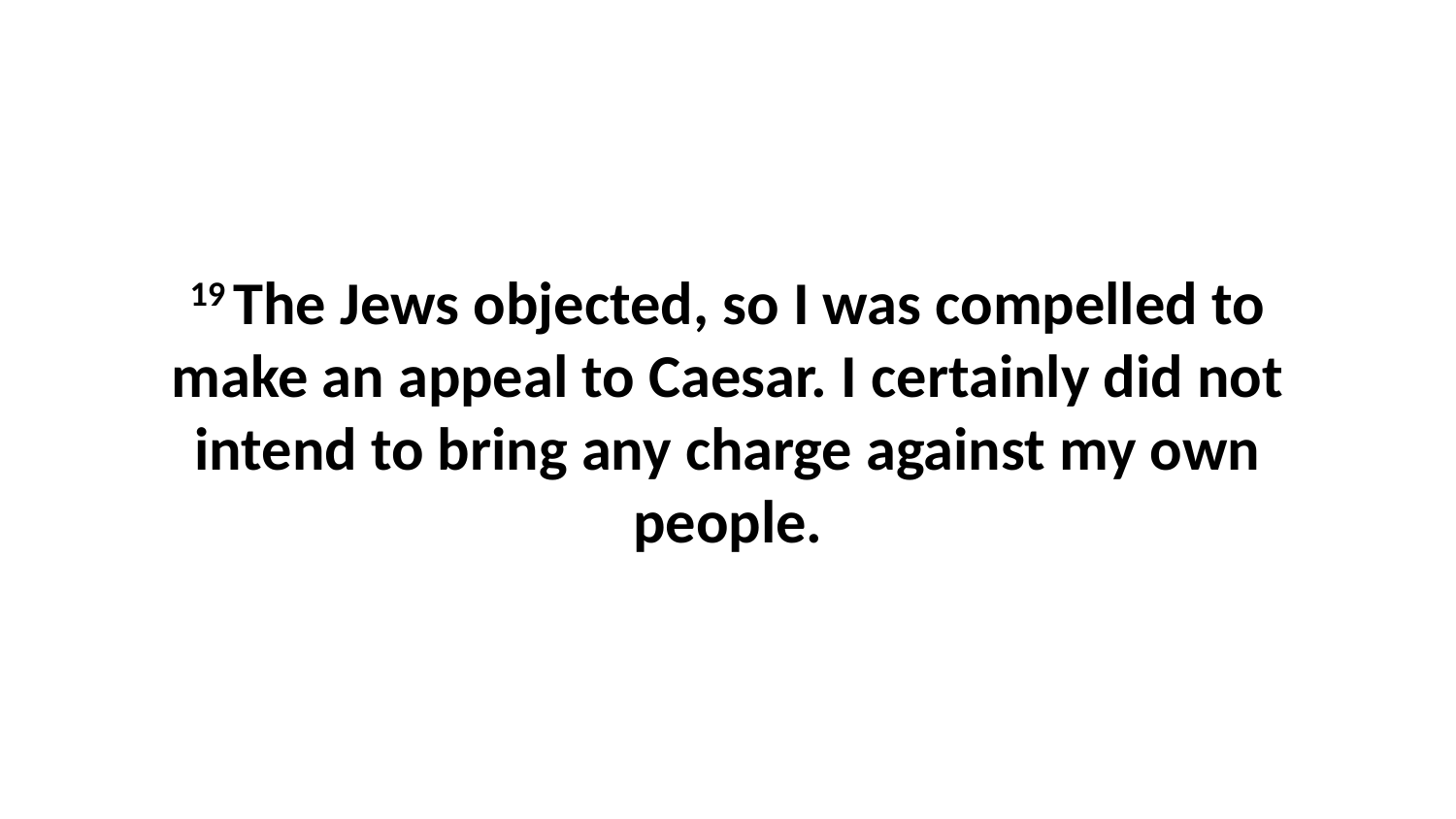

19 The Jews objected, so I was compelled to make an appeal to Caesar. I certainly did not intend to bring any charge against my own people.